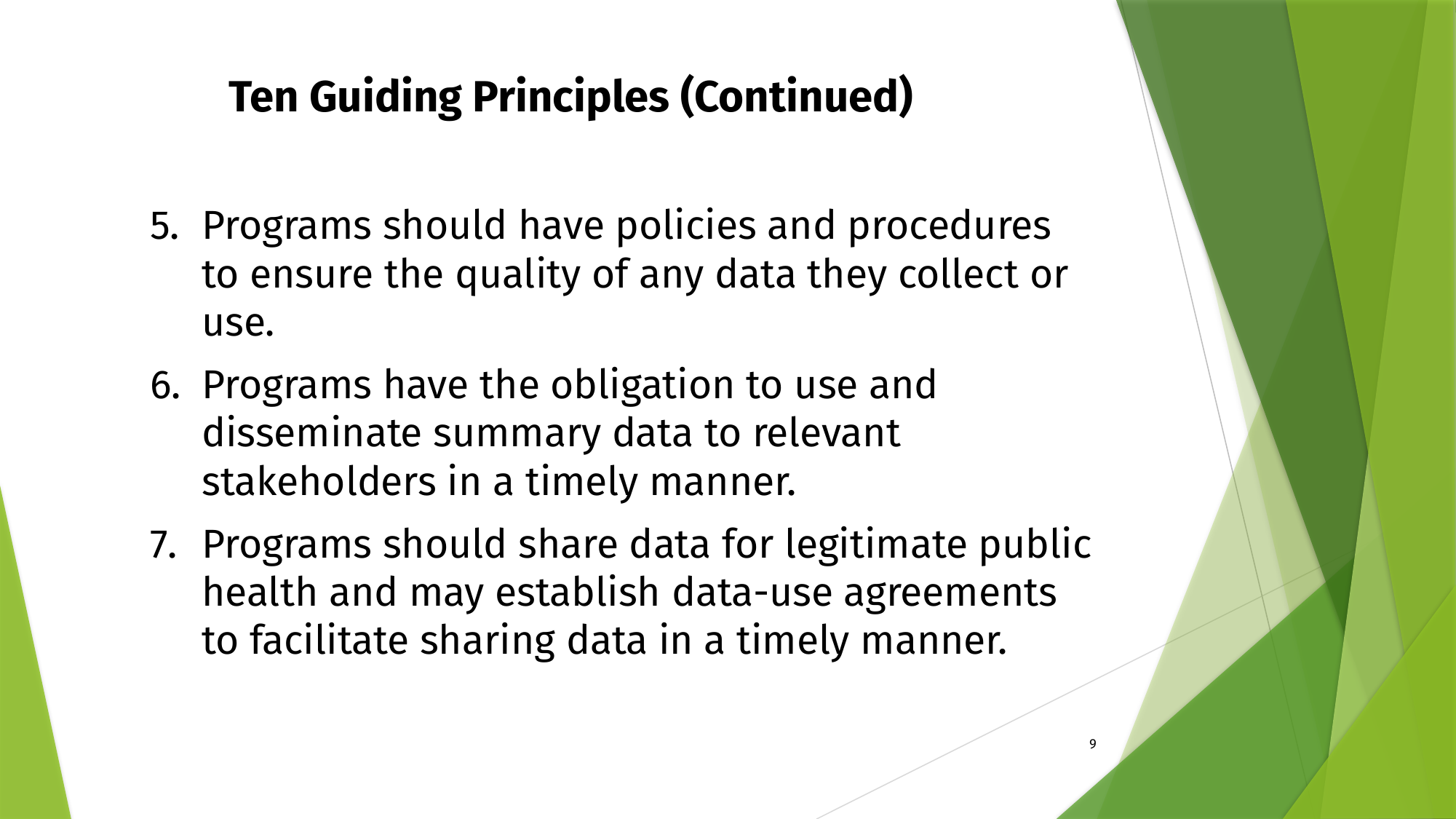

# Ten Guiding Principles (Continued)
Programs should have policies and procedures to ensure the quality of any data they collect or use.
Programs have the obligation to use and disseminate summary data to relevant stakeholders in a timely manner.
Programs should share data for legitimate public health and may establish data-use agreements to facilitate sharing data in a timely manner.

9